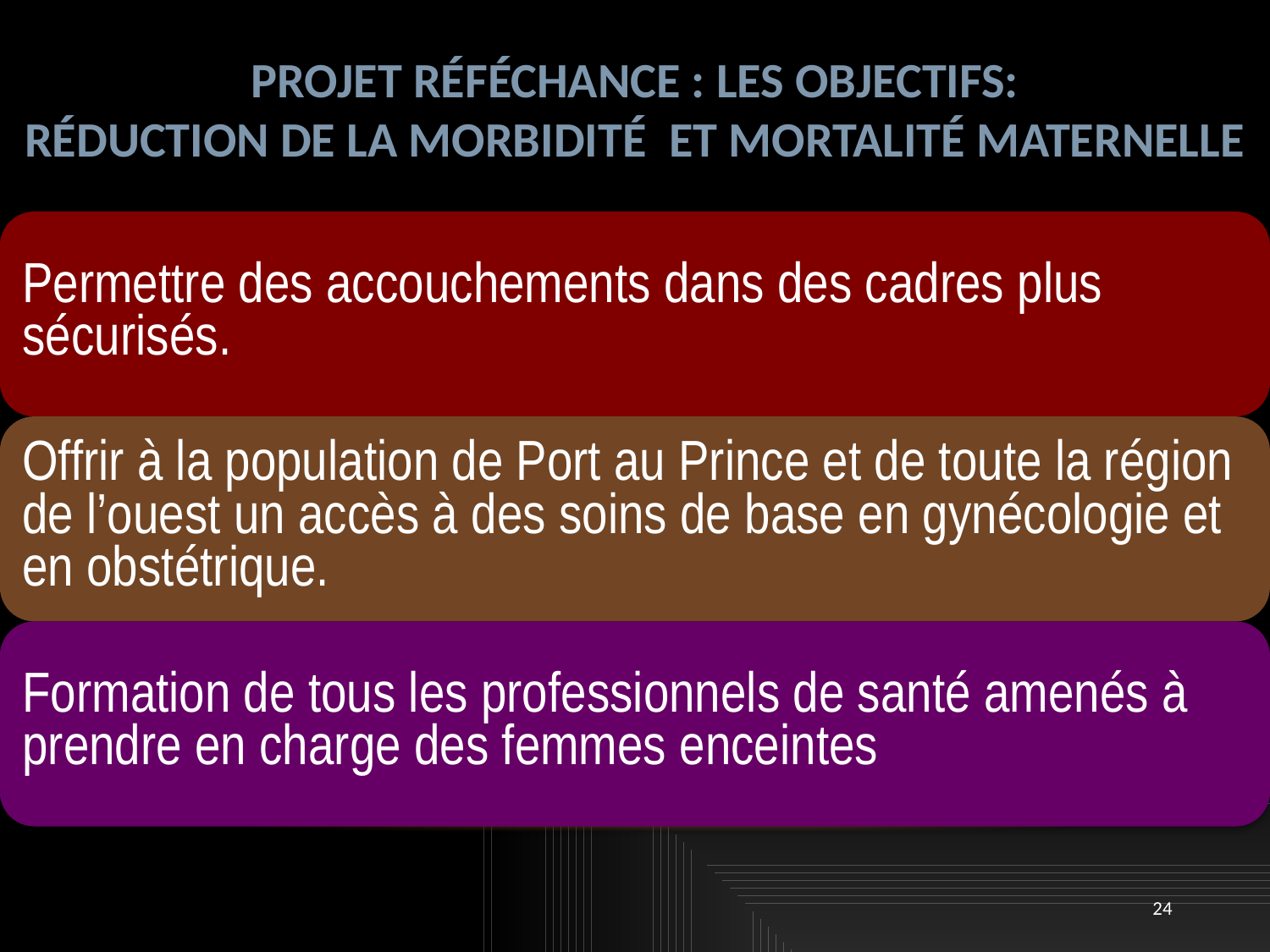

Projet réféchance : les OBJECTIFS:
Réduction DE LA Morbidité  ET Mortalité MATERNELLE
Permettre des accouchements dans des cadres plus sécurisés.
Offrir à la population de Port au Prince et de toute la région de l’ouest un accès à des soins de base en gynécologie et en obstétrique.
Formation de tous les professionnels de santé amenés à prendre en charge des femmes enceintes
24